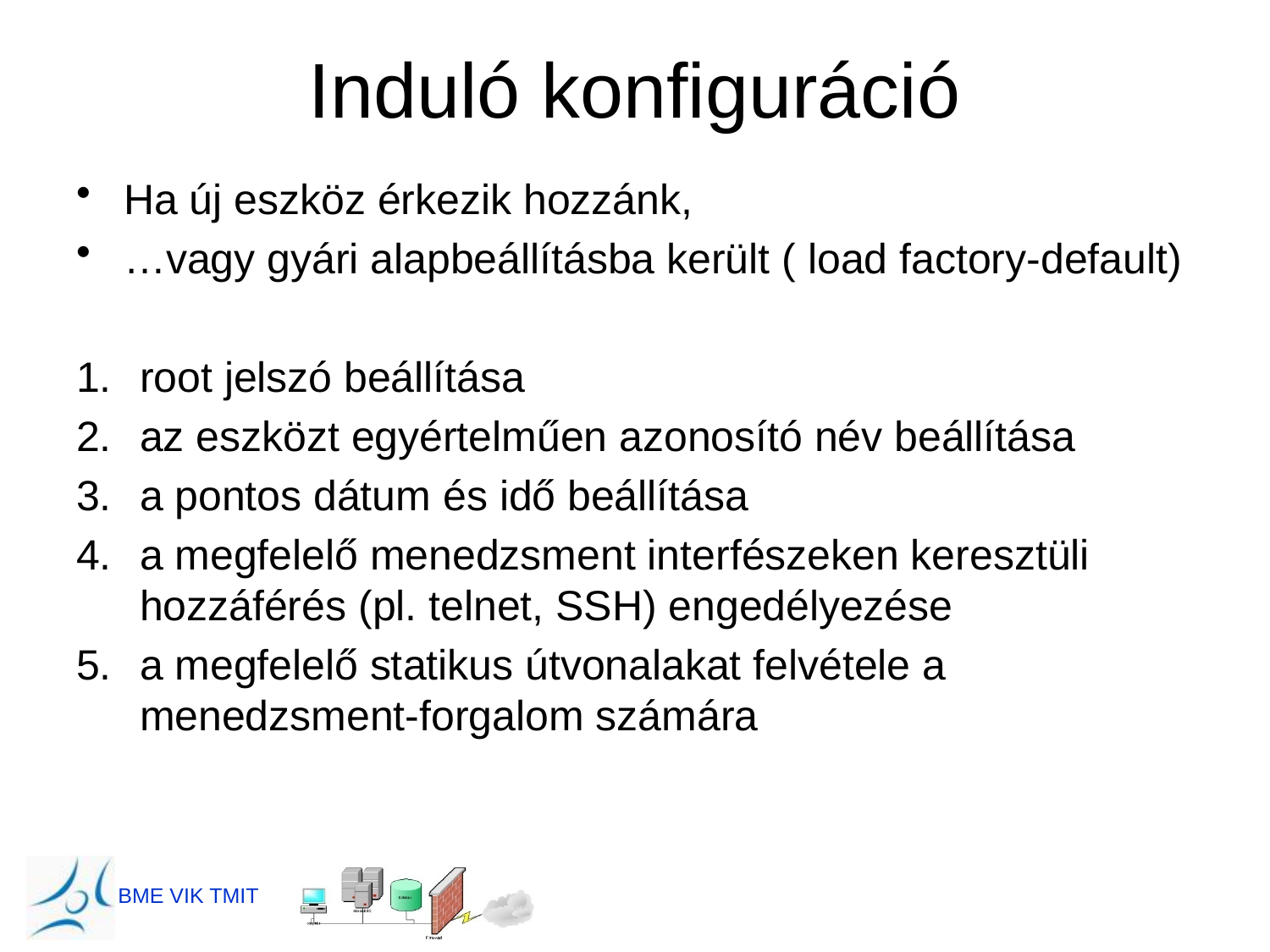

# Induló konfiguráció
Ha új eszköz érkezik hozzánk,
…vagy gyári alapbeállításba került ( load factory-default)

root jelszó beállítása
az eszközt egyértelműen azonosító név beállítása
a pontos dátum és idő beállítása
a megfelelő menedzsment interfészeken keresztüli hozzáférés (pl. telnet, SSH) engedélyezése
a megfelelő statikus útvonalakat felvétele a menedzsment-forgalom számára